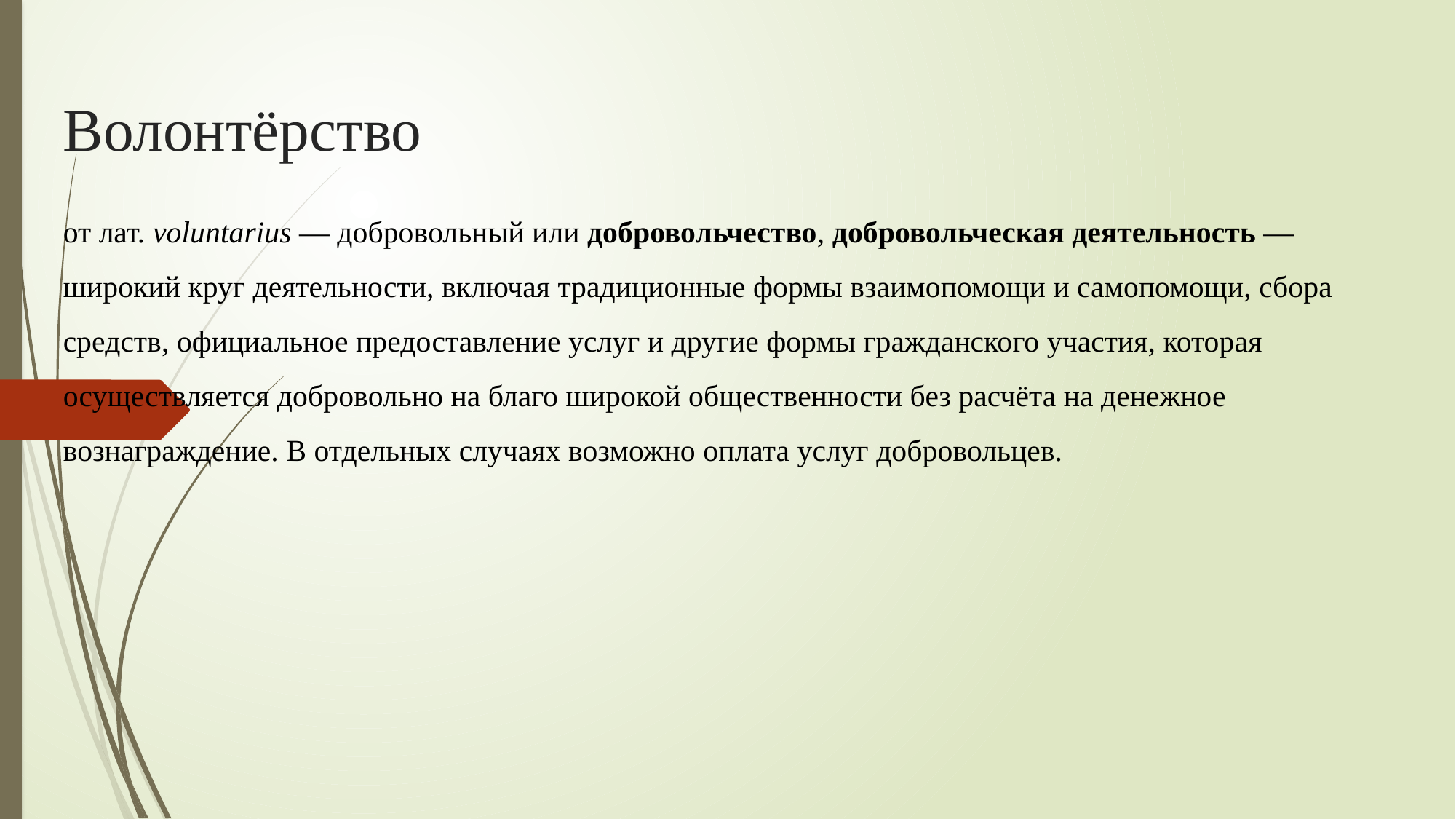

# Волонтёрство
от лат. voluntarius — добровольный или добровольчество, добровольческая деятельность — широкий круг деятельности, включая традиционные формы взаимопомощи и самопомощи, сбора средств, официальное предоставление услуг и другие формы гражданского участия, которая осуществляется добровольно на благо широкой общественности без расчёта на денежное вознаграждение. В отдельных случаях возможно оплата услуг добровольцев.